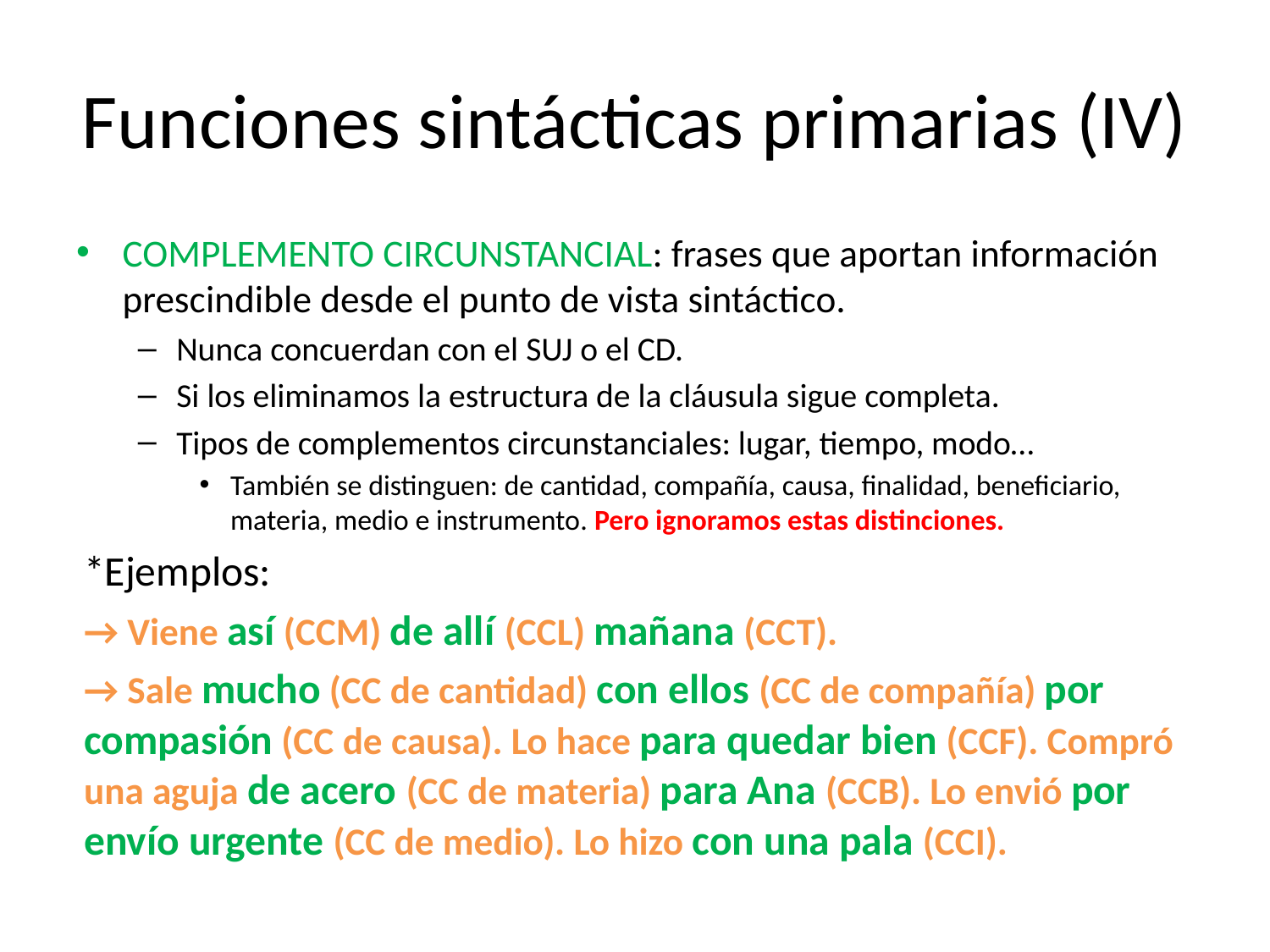

# Funciones sintácticas primarias (IV)
COMPLEMENTO CIRCUNSTANCIAL: frases que aportan información prescindible desde el punto de vista sintáctico.
Nunca concuerdan con el SUJ o el CD.
Si los eliminamos la estructura de la cláusula sigue completa.
Tipos de complementos circunstanciales: lugar, tiempo, modo…
También se distinguen: de cantidad, compañía, causa, finalidad, beneficiario, materia, medio e instrumento. Pero ignoramos estas distinciones.
*Ejemplos:
→ Viene así (CCM) de allí (CCL) mañana (CCT).
→ Sale mucho (CC de cantidad) con ellos (CC de compañía) por compasión (CC de causa). Lo hace para quedar bien (CCF). Compró una aguja de acero (CC de materia) para Ana (CCB). Lo envió por envío urgente (CC de medio). Lo hizo con una pala (CCI).